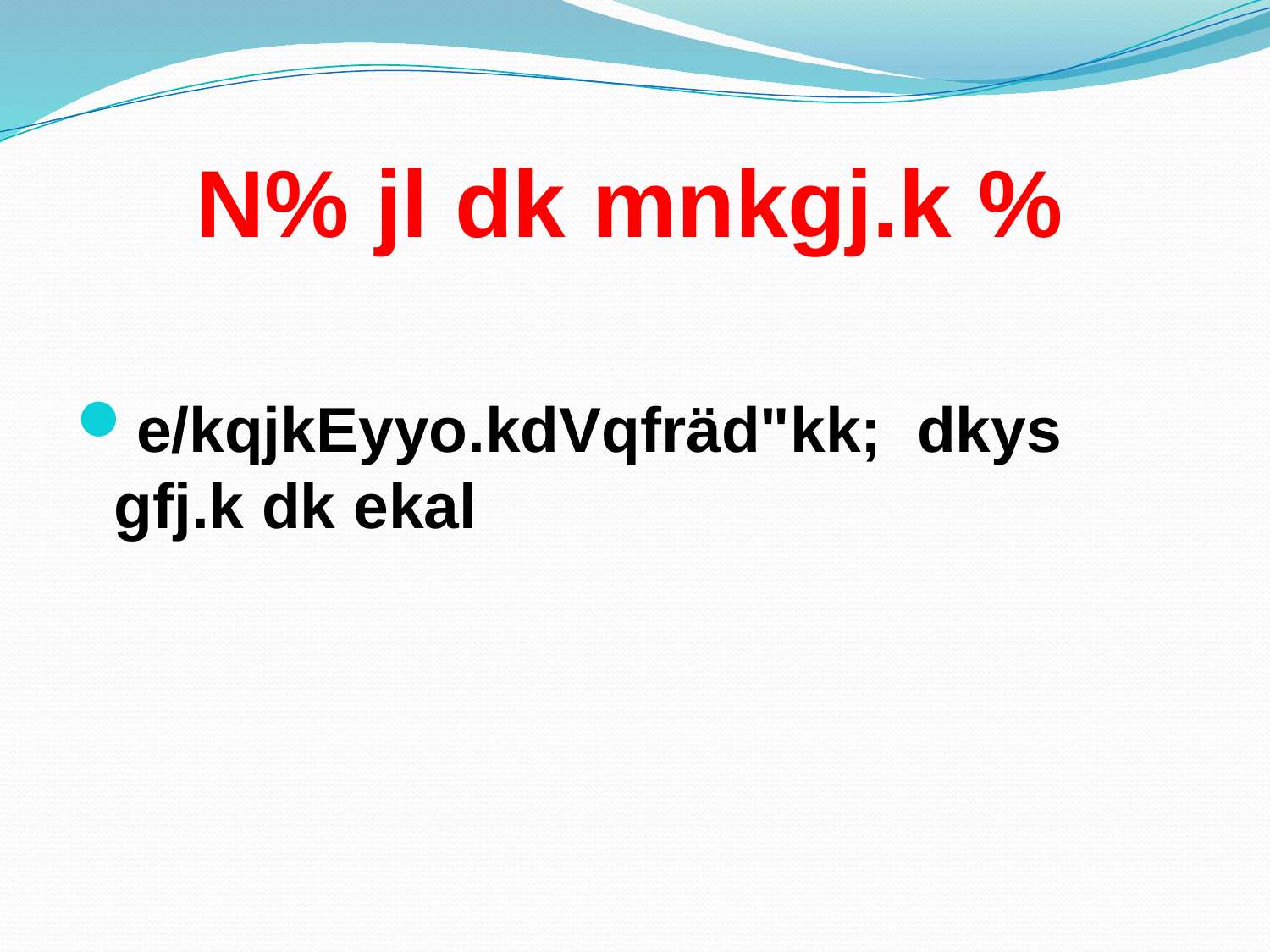

# N% jl dk mnkgj.k %

e/kqjkEyyo.kdVqfräd"kk;  dkys gfj.k dk ekal